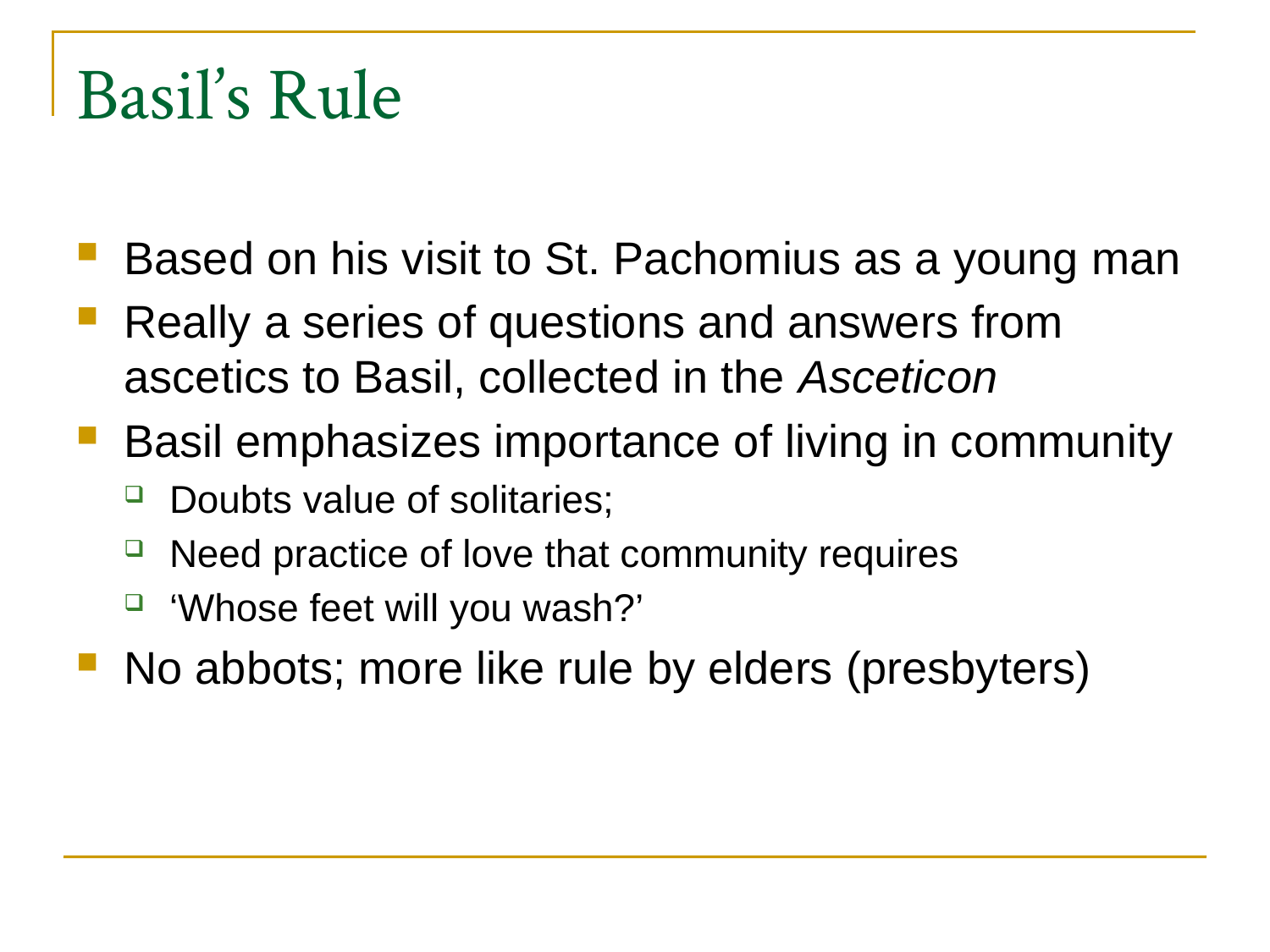

# Basil’s Rule
Based on his visit to St. Pachomius as a young man
Really a series of questions and answers from ascetics to Basil, collected in the Asceticon
Basil emphasizes importance of living in community
Doubts value of solitaries;
Need practice of love that community requires
‘Whose feet will you wash?’
No abbots; more like rule by elders (presbyters)